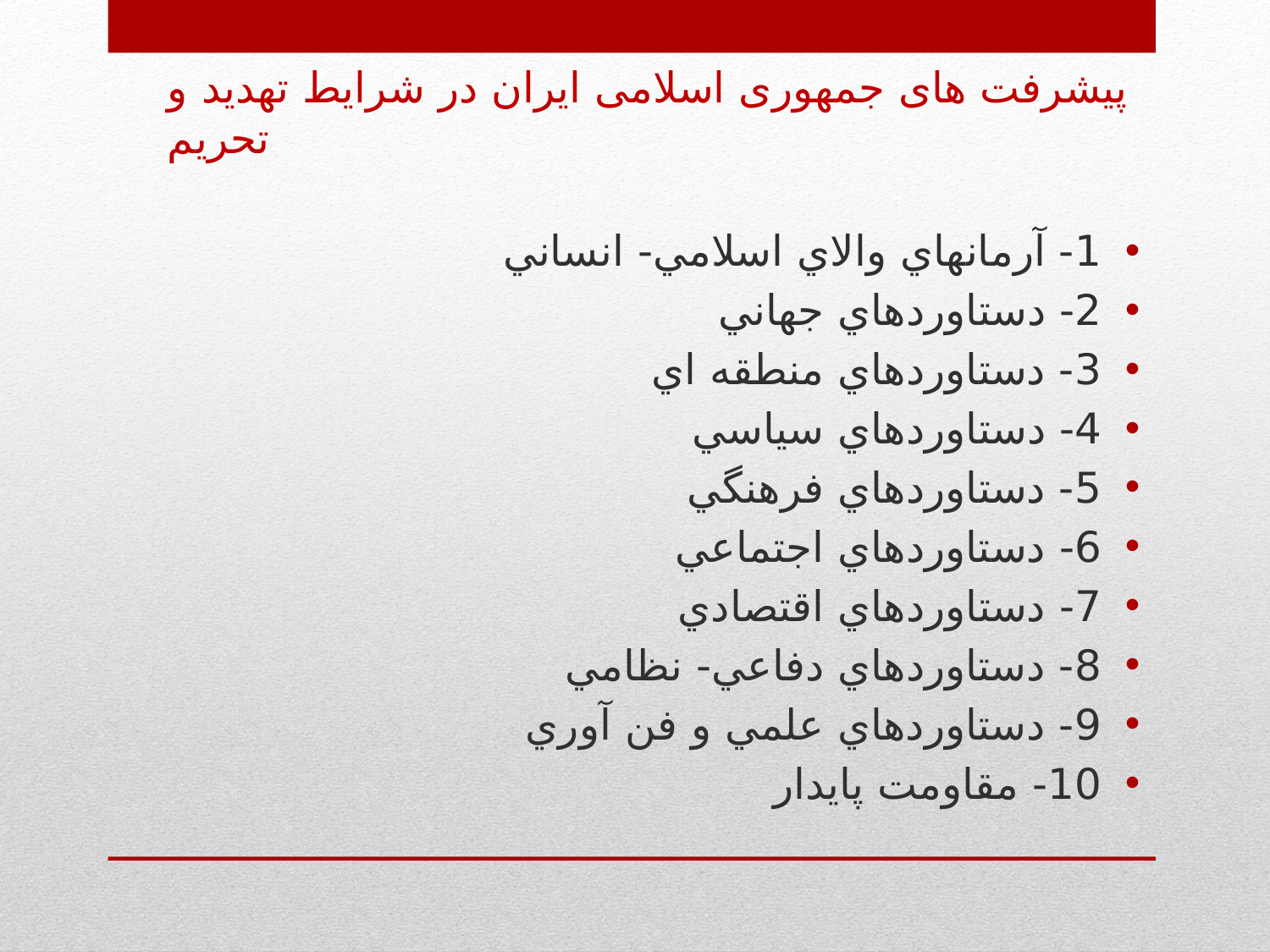

# پیشرفت های جمهوری اسلامی ایران در شرایط تهدید و تحریم
1- آرمانهاي والاي اسلامي- انساني
2- دستاوردهاي جهاني
3- دستاوردهاي منطقه اي
4- دستاوردهاي سياسي
5- دستاوردهاي فرهنگي
6- دستاوردهاي اجتماعي
7- دستاوردهاي اقتصادي
8- دستاوردهاي دفاعي- نظامي
9- دستاوردهاي علمي و فن آوري
10- مقاومت پايدار